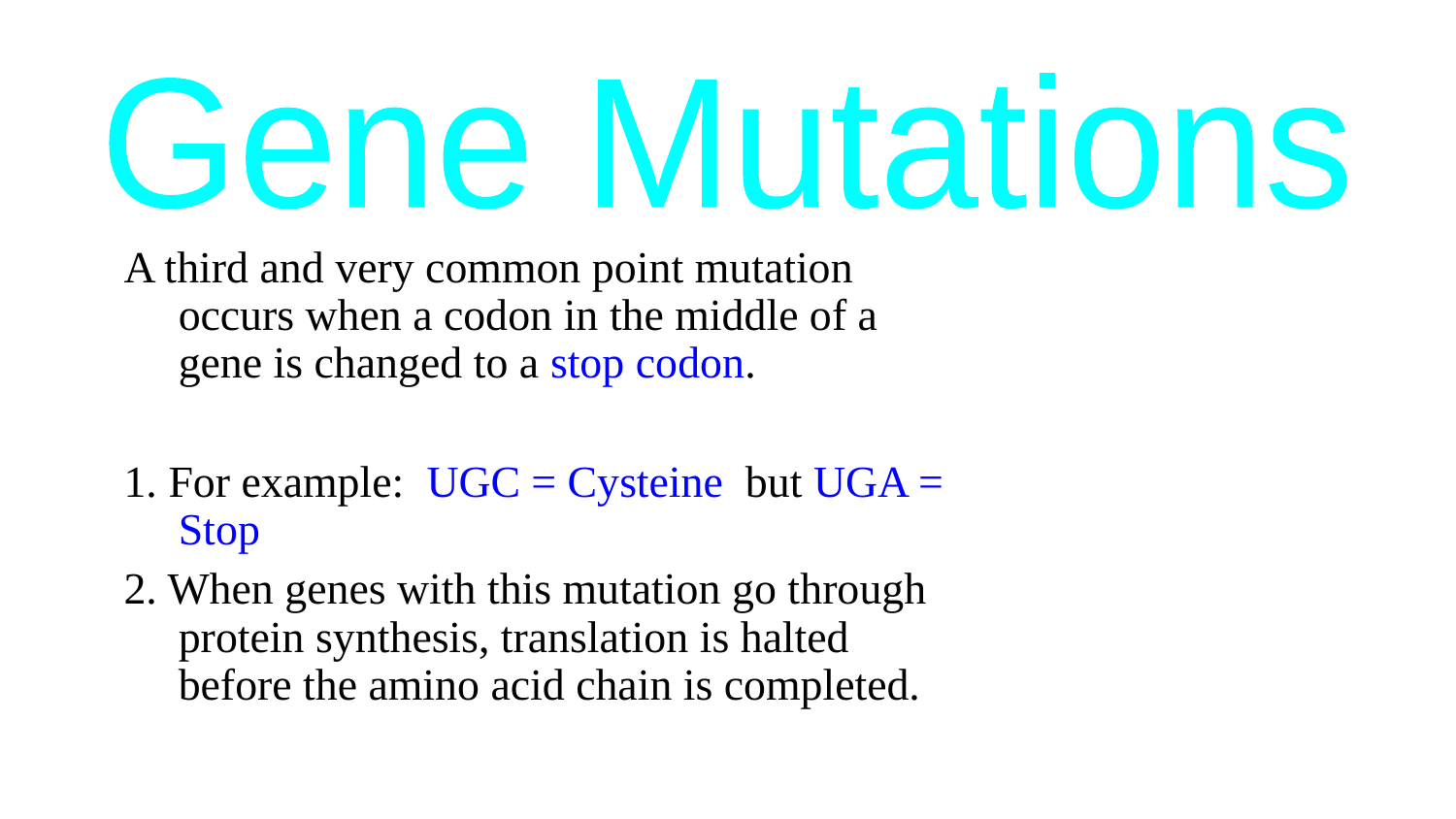

Gene Mutations
A third and very common point mutation occurs when a codon in the middle of a gene is changed to a stop codon.

1. For example:  UGC = Cysteine  but UGA = Stop
2. When genes with this mutation go through protein synthesis, translation is halted before the amino acid chain is completed.